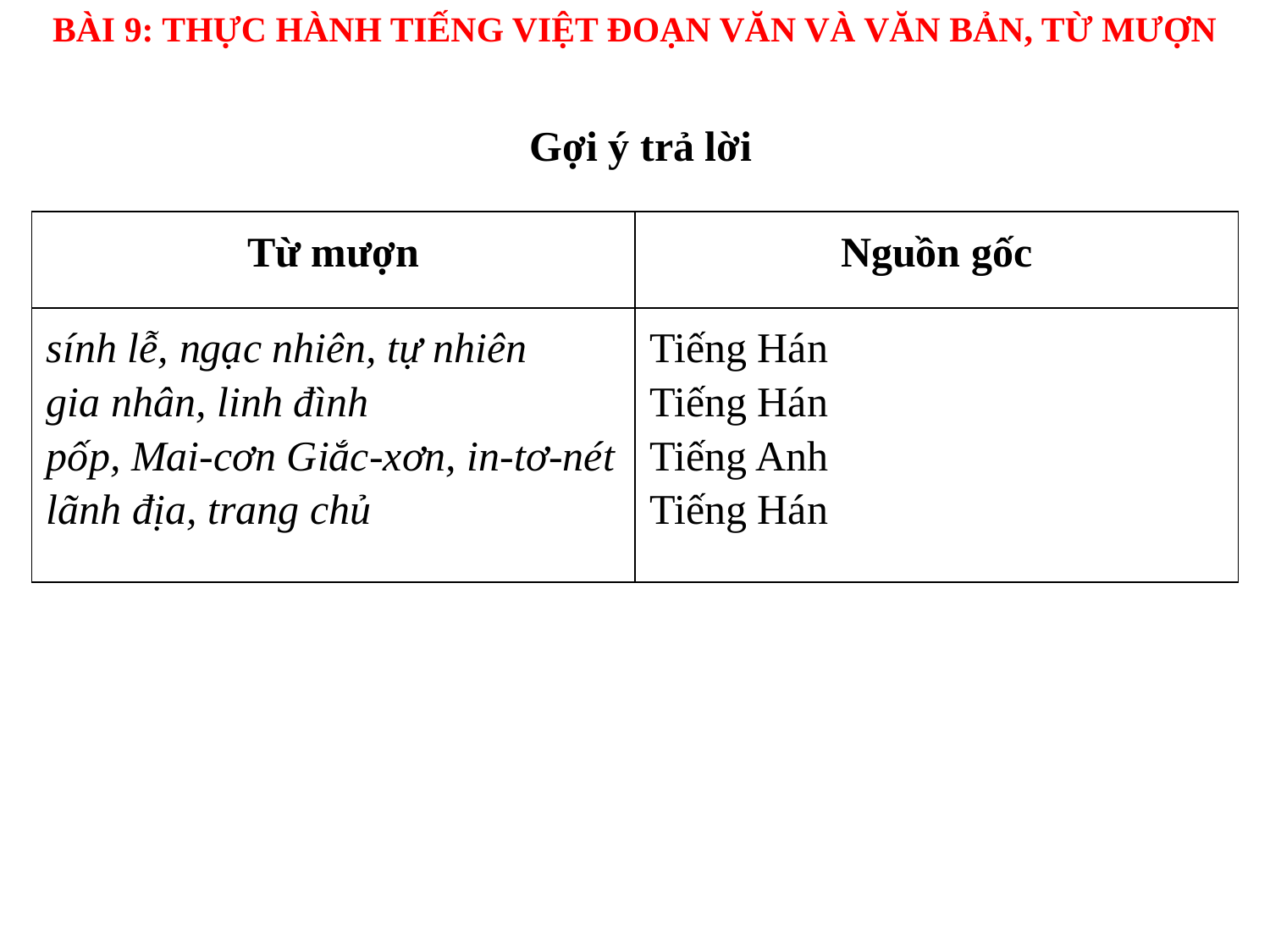

BÀI 9: THỰC HÀNH TIẾNG VIỆT ĐOẠN VĂN VÀ VĂN BẢN, TỪ MƯỢN

 Gợi ý trả lời

| Từ mượn | Nguồn gốc |
| --- | --- |
| sính lễ, ngạc nhiên, tự nhiên gia nhân, linh đình pốp, Mai-cơn Giắc-xơn, in-tơ-nét lãnh địa, trang chủ | Tiếng Hán Tiếng Hán Tiếng Anh Tiếng Hán |